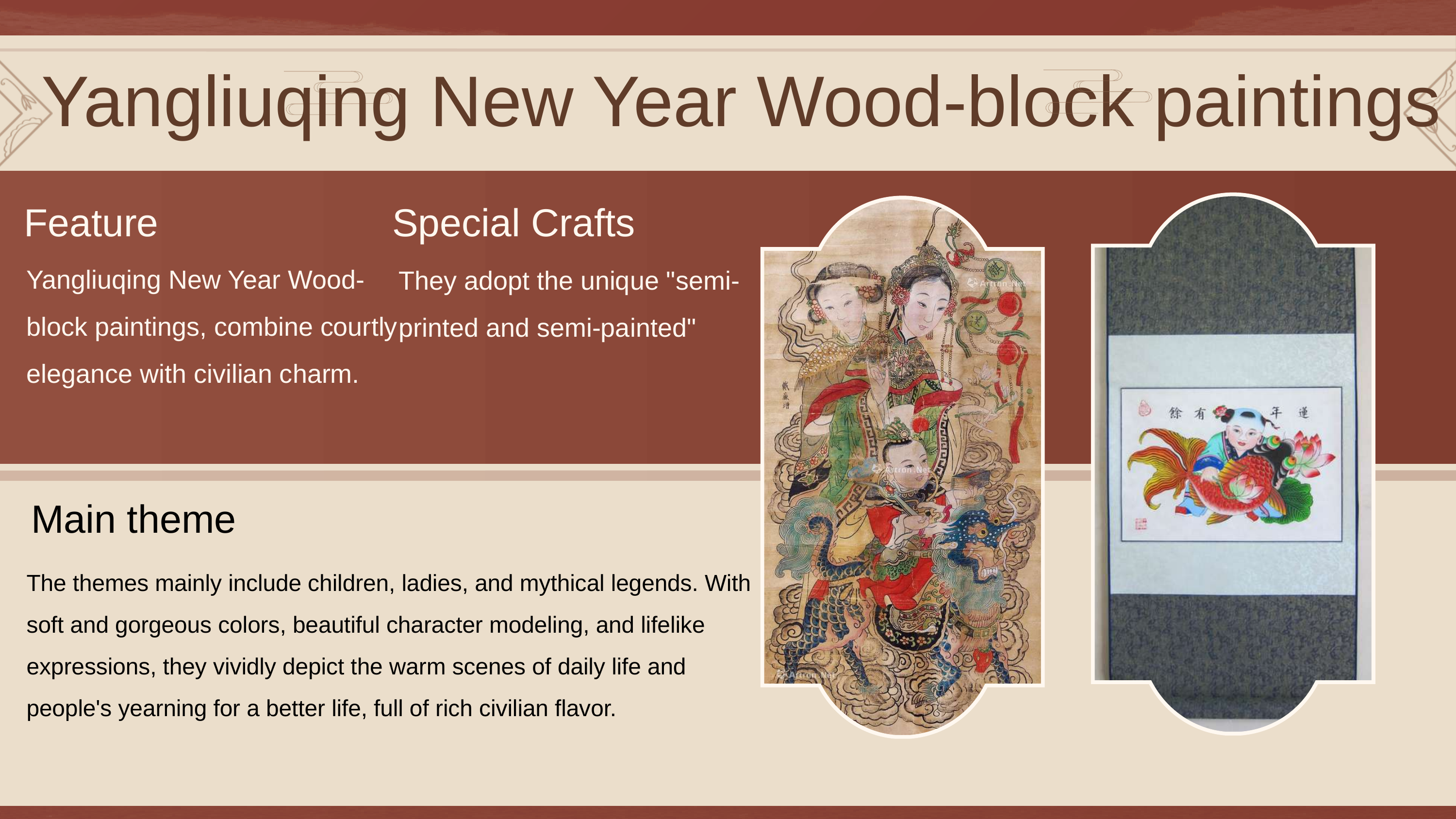

Yangliuqing New Year Wood-block paintings

Feature
Special Crafts

Yangliuqing New Year Wood-block paintings, combine courtly elegance with civilian charm.
They adopt the unique "semi-printed and semi-painted"

Main theme
The themes mainly include children, ladies, and mythical legends. With soft and gorgeous colors, beautiful character modeling, and lifelike expressions, they vividly depict the warm scenes of daily life and people's yearning for a better life, full of rich civilian flavor.